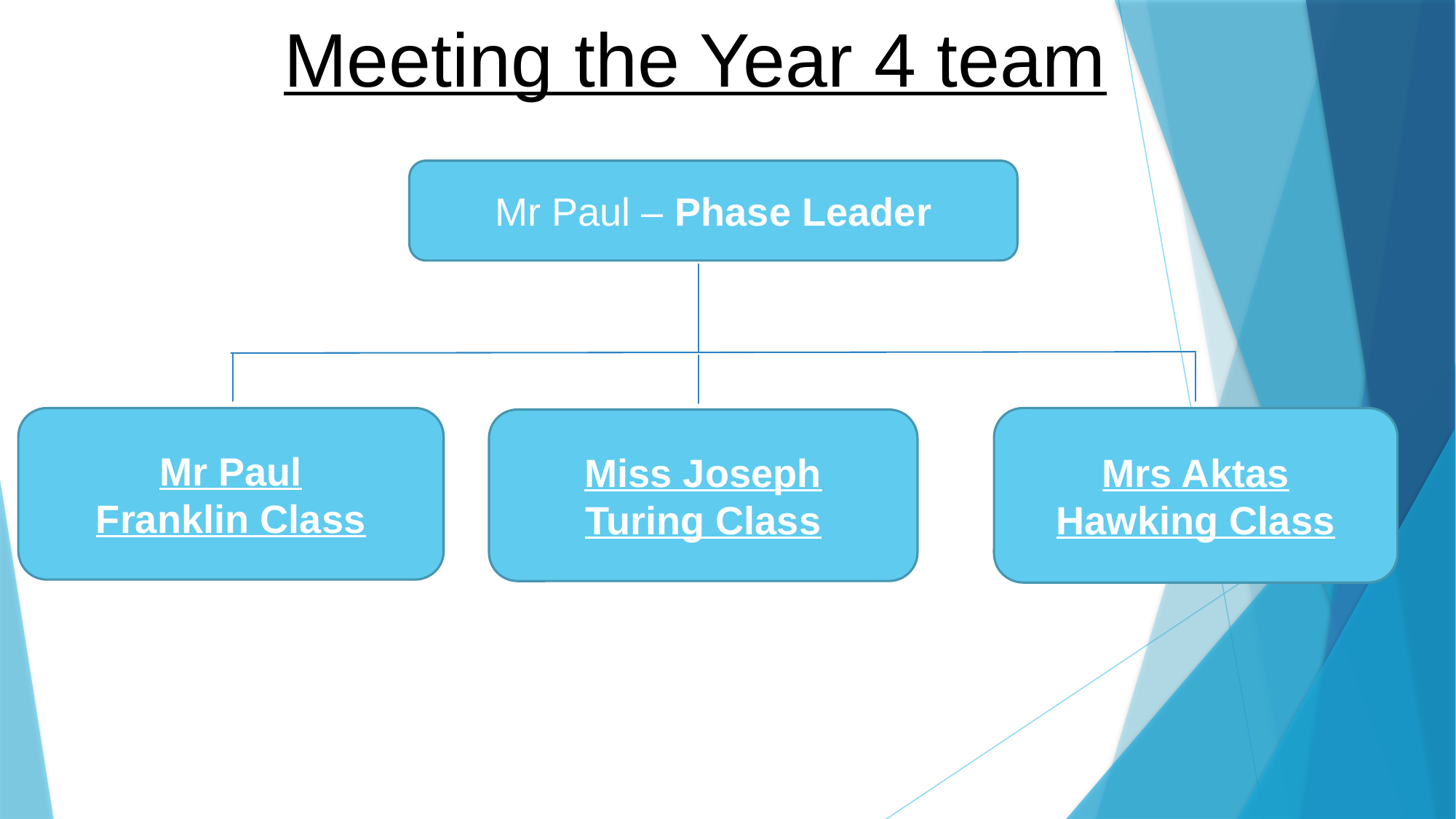

# Meeting the Year 4 team
Mr Paul – Phase Leader
Mr Paul
Franklin Class
Mrs Aktas
Hawking Class
Miss Joseph
Turing Class